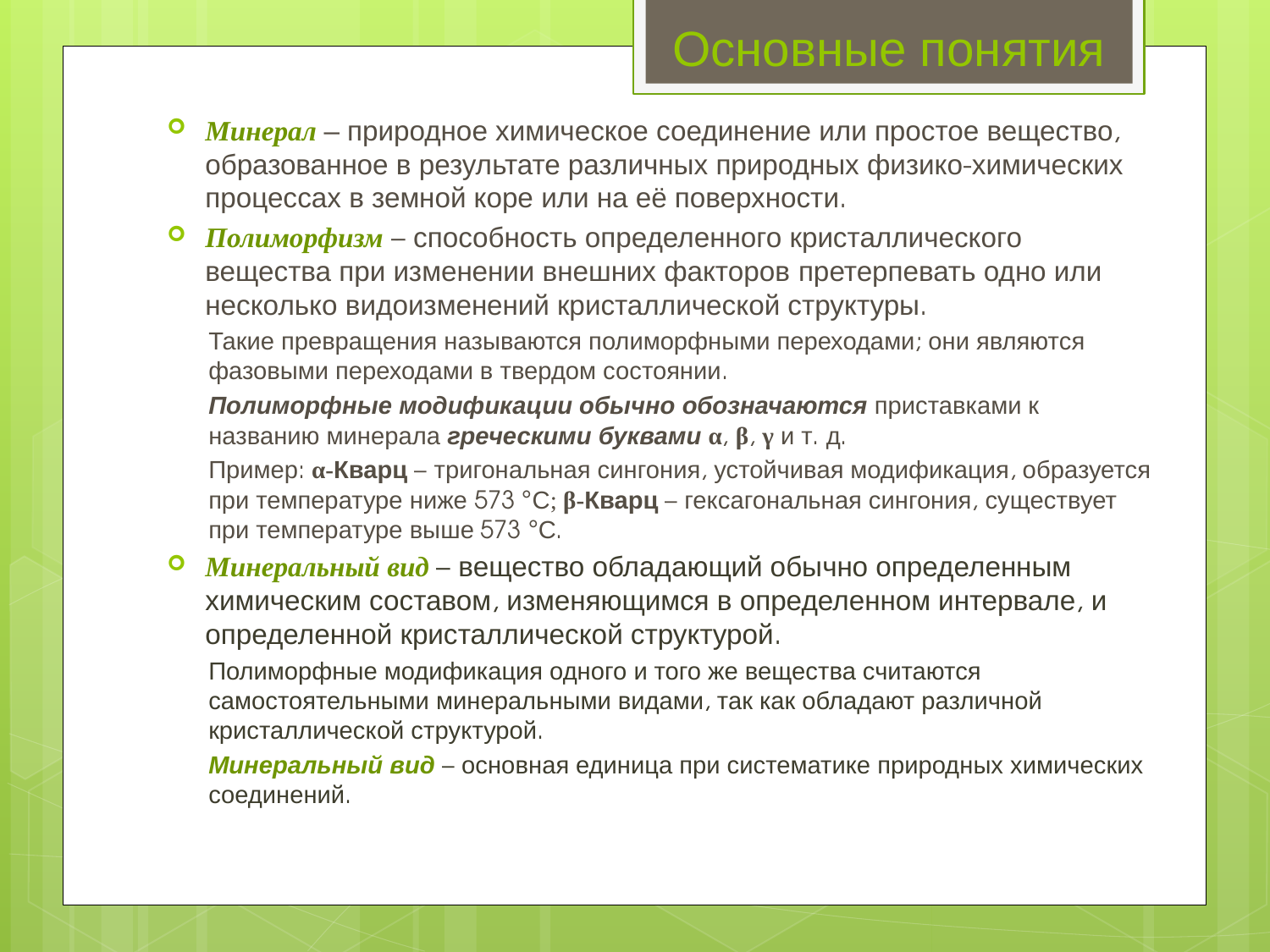

Основные понятия
Минерал – природное химическое соединение или простое вещество, образованное в результате различных природных физико-химических процессах в земной коре или на её поверхности.
Полиморфизм – способность определенного кристаллического вещества при изменении внешних факторов претерпевать одно или несколько видоизменений кристаллической структуры.
Такие превращения называются полиморфными переходами; они являются фазовыми переходами в твердом состоянии.
Полиморфные модификации обычно обозначаются приставками к названию минерала греческими буквами α, β, γ и т. д.
Пример: α-Кварц – тригональная сингония, устойчивая модификация, образуется при температуре ниже 573 °С; β-Кварц – гексагональная сингония, существует при температуре выше 573 °С.
Минеральный вид – вещество обладающий обычно определенным химическим составом, изменяющимся в определенном интервале, и определенной кристаллической структурой.
Полиморфные модификация одного и того же вещества считаются самостоятельными минеральными видами, так как обладают различной кристаллической структурой.
Минеральный вид – основная единица при систематике природных химических соединений.